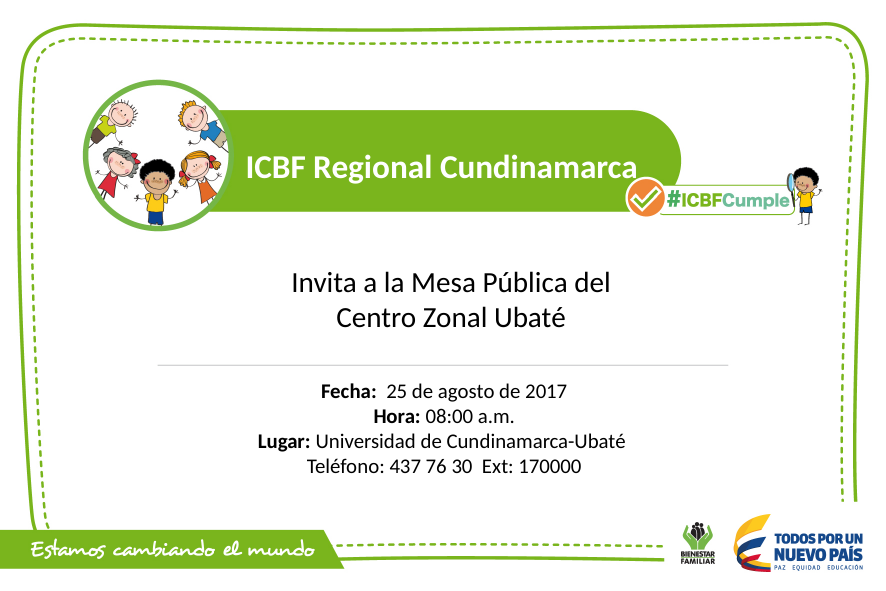

ICBF Regional Cundinamarca
Invita a la Mesa Pública del Centro Zonal Ubaté
Fecha:  25 de agosto de 2017
Hora: 08:00 a.m.
Lugar: Universidad de Cundinamarca-Ubaté
Teléfono: 437 76 30  Ext: 170000